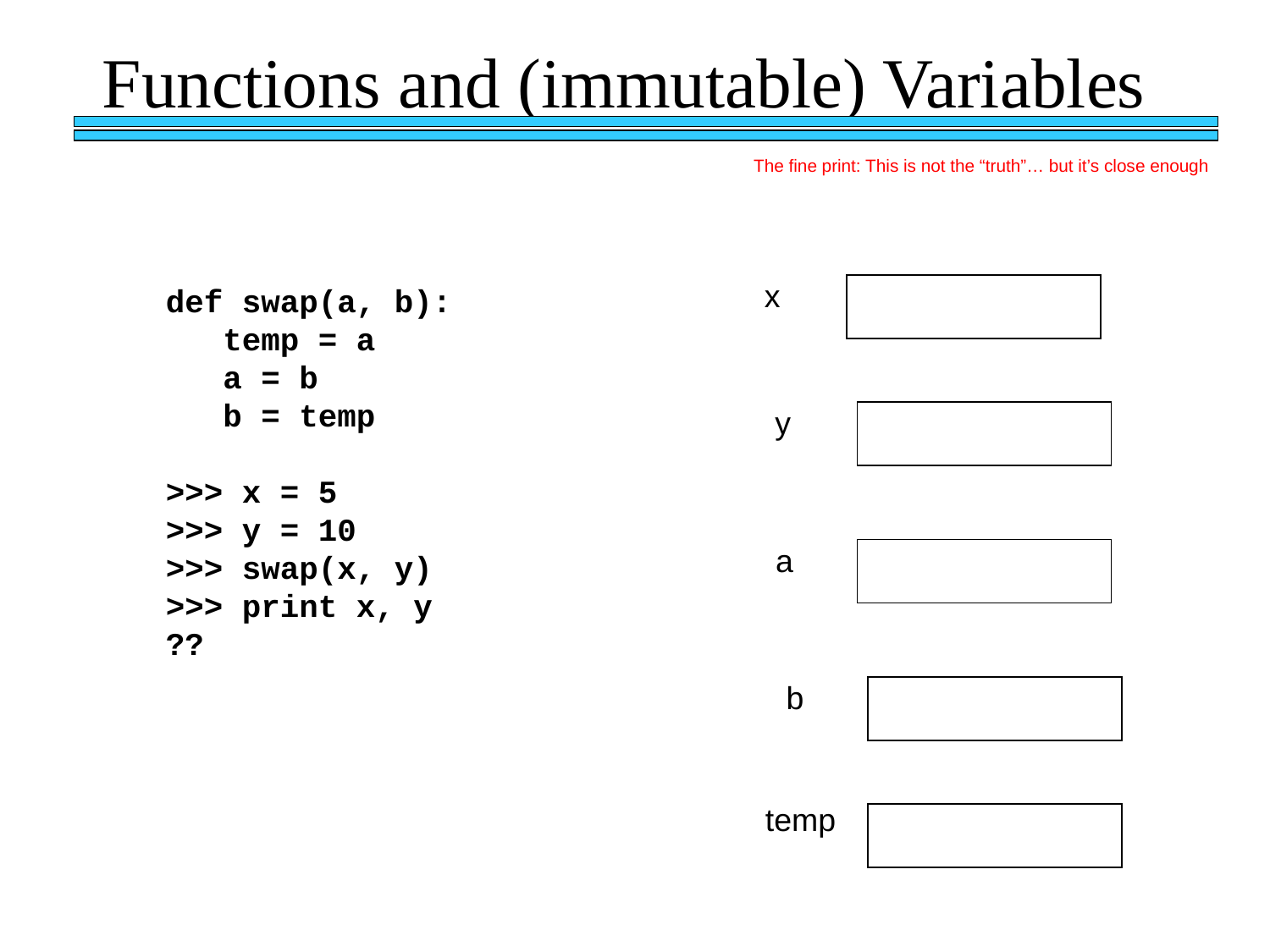

# Functions and (immutable) Variables

The fine print: This is not the “truth”… but it’s close enough
x
def swap(a, b):
   temp = a
   a = b
   b = temp

>>> x = 5
>>> y = 10
>>> swap(x, y)
>>> print x, y
??

y

a

b

temp